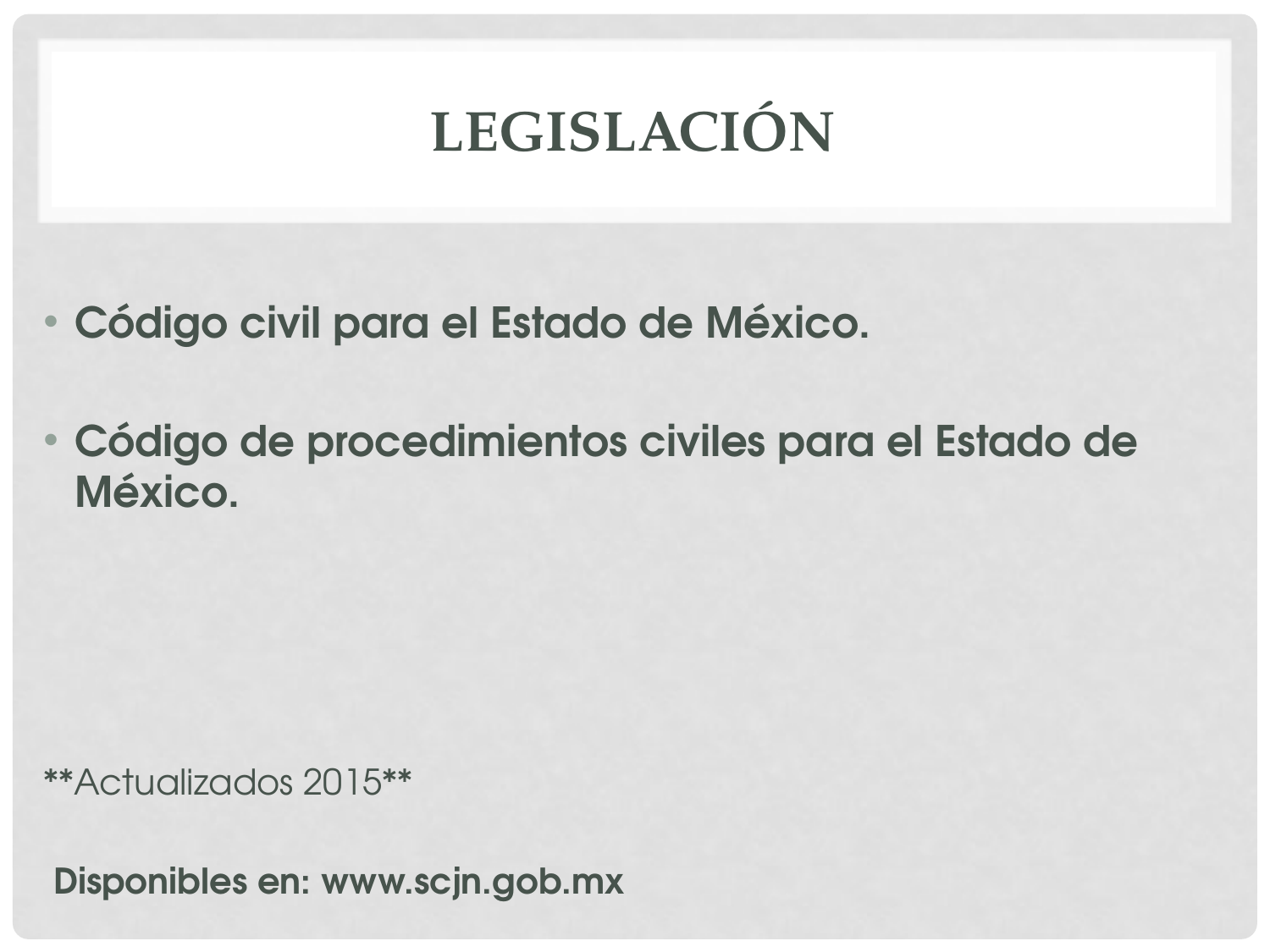

# LEGISLACIÓN

Código civil para el Estado de México.

Código de procedimientos civiles para el Estado de México.

**Actualizados 2015**

 Disponibles en: www.scjn.gob.mx